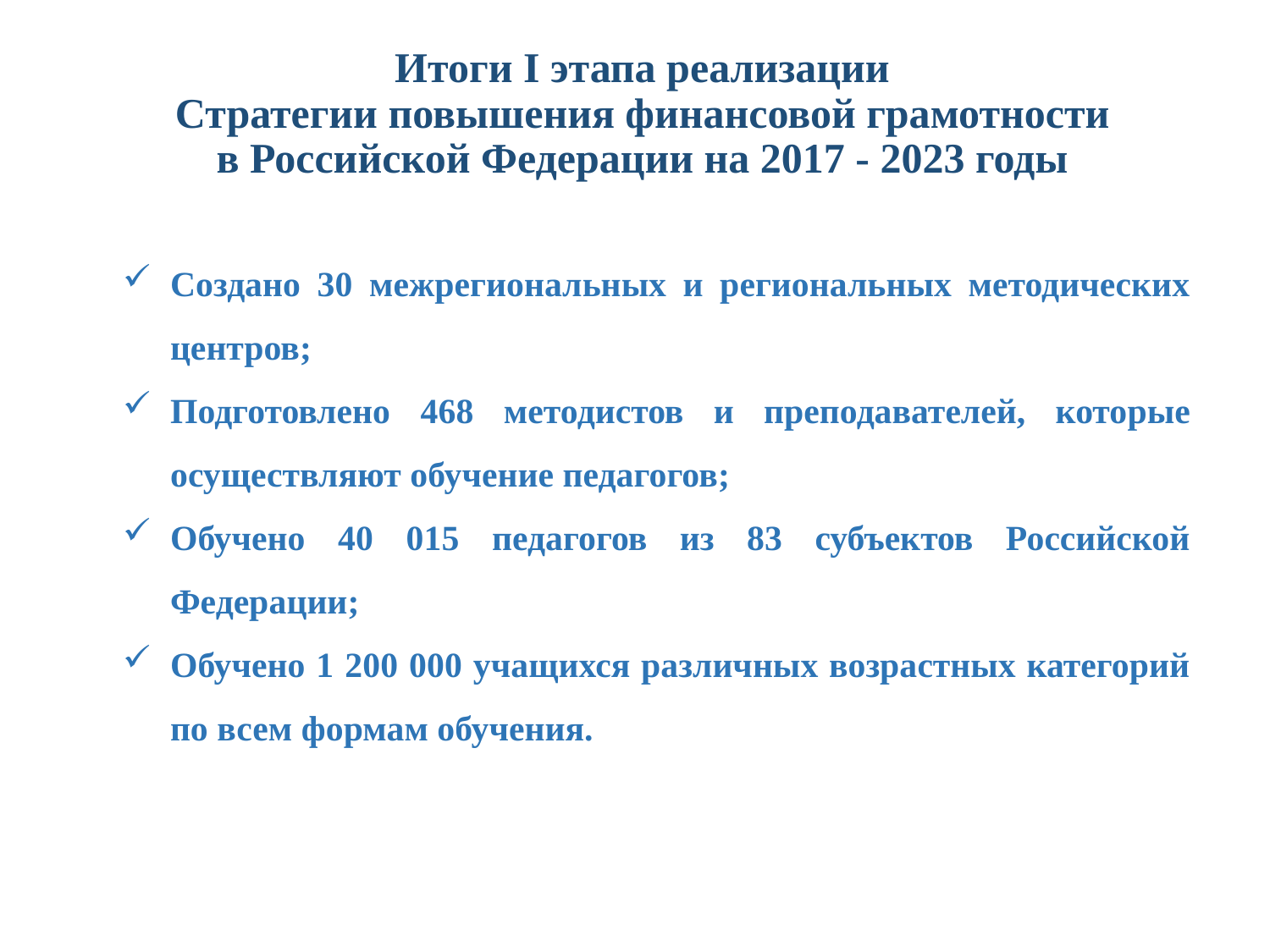

Итоги I этапа реализации
Стратегии повышения финансовой грамотности
в Российской Федерации на 2017 - 2023 годы
Создано 30 межрегиональных и региональных методических центров;
Подготовлено 468 методистов и преподавателей, которые осуществляют обучение педагогов;
Обучено 40 015 педагогов из 83 субъектов Российской Федерации;
Обучено 1 200 000 учащихся различных возрастных категорий по всем формам обучения.